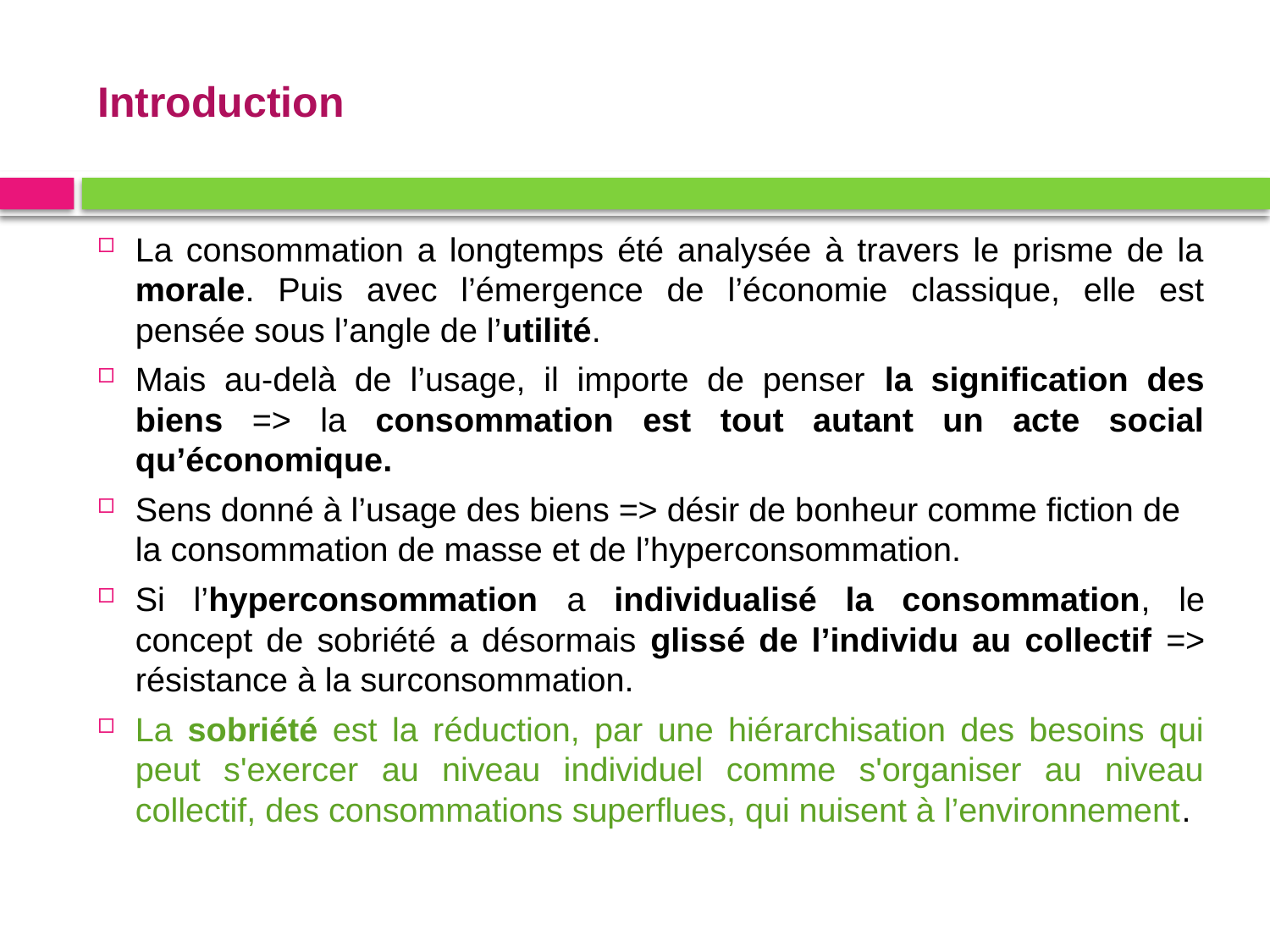

# Introduction
La consommation a longtemps été analysée à travers le prisme de la morale. Puis avec l’émergence de l’économie classique, elle est pensée sous l’angle de l’utilité.
Mais au-delà de l’usage, il importe de penser la signification des biens => la consommation est tout autant un acte social qu’économique.
Sens donné à l’usage des biens => désir de bonheur comme fiction de la consommation de masse et de l’hyperconsommation.
Si l’hyperconsommation a individualisé la consommation, le concept de sobriété a désormais glissé de l’individu au collectif => résistance à la surconsommation.
La sobriété est la réduction, par une hiérarchisation des besoins qui peut s'exercer au niveau individuel comme s'organiser au niveau collectif, des consommations superflues, qui nuisent à l’environnement.